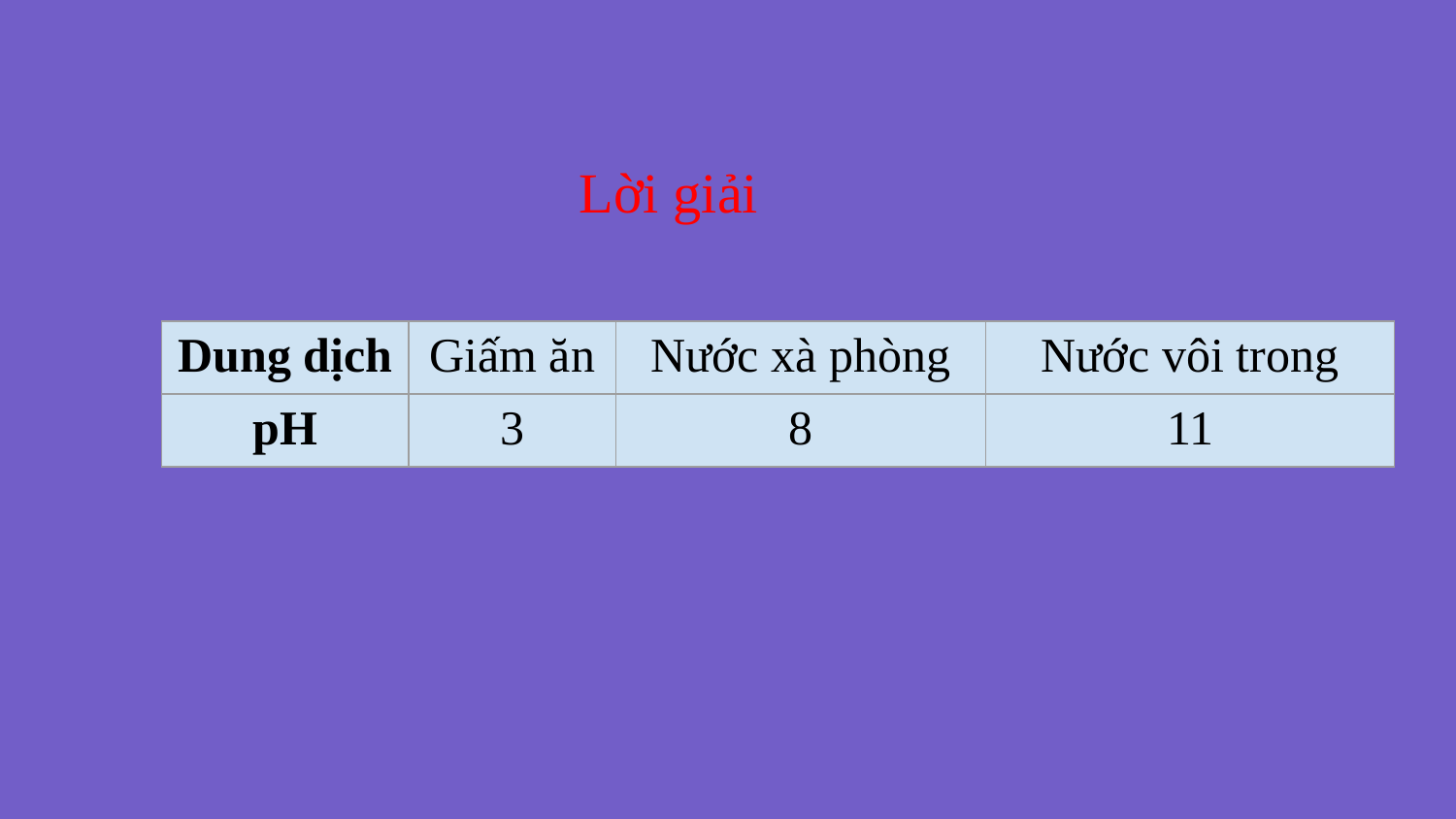

Lời giải
| Dung dịch | Giấm ăn | Nước xà phòng | Nước vôi trong |
| --- | --- | --- | --- |
| pH | 3 | 8 | 11 |